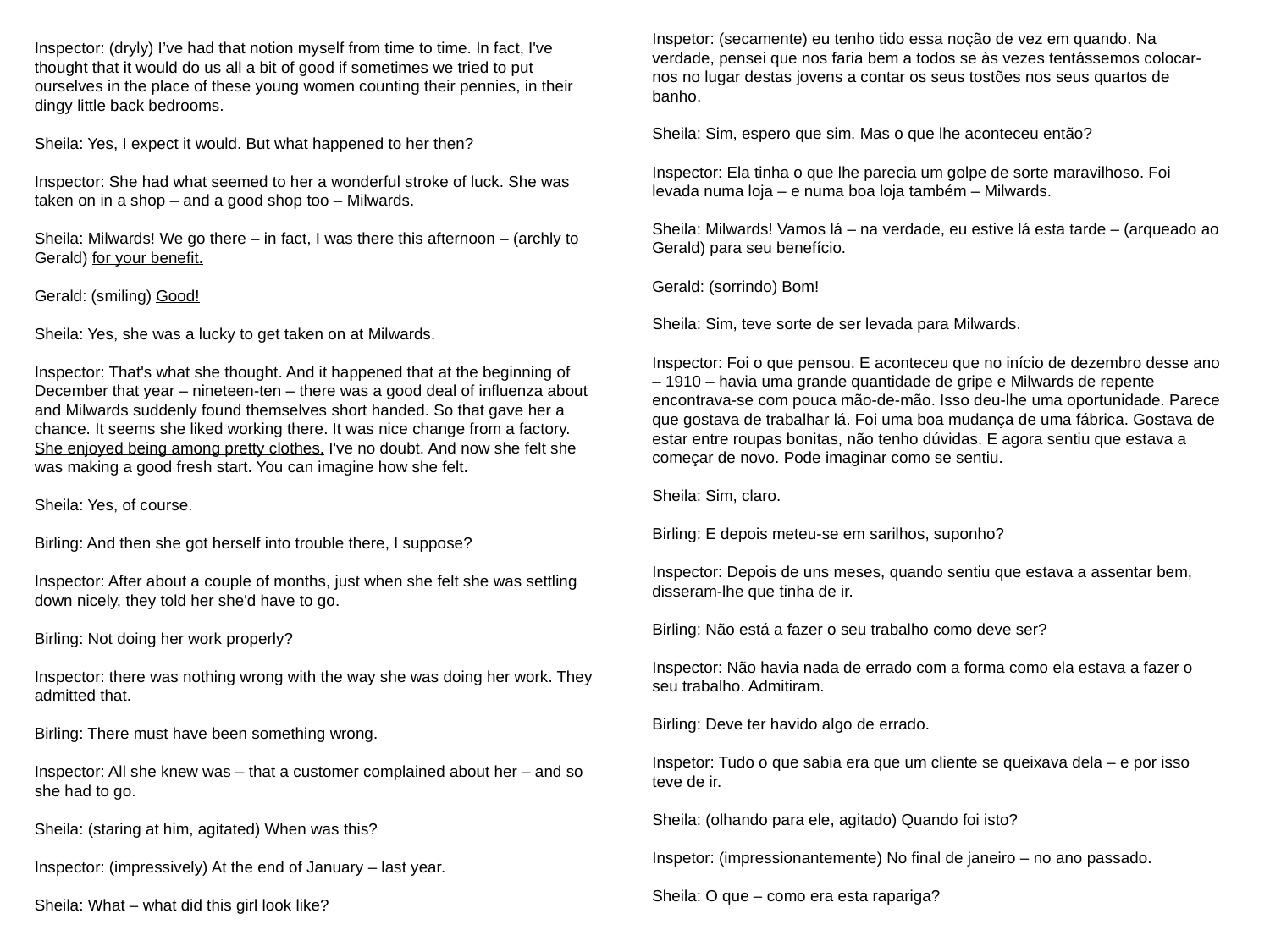

Inspetor: (secamente) eu tenho tido essa noção de vez em quando. Na verdade, pensei que nos faria bem a todos se às vezes tentássemos colocar-nos no lugar destas jovens a contar os seus tostões nos seus quartos de banho.
Sheila: Sim, espero que sim. Mas o que lhe aconteceu então?
Inspector: Ela tinha o que lhe parecia um golpe de sorte maravilhoso. Foi levada numa loja – e numa boa loja também – Milwards.
Sheila: Milwards! Vamos lá – na verdade, eu estive lá esta tarde – (arqueado ao Gerald) para seu benefício.
Gerald: (sorrindo) Bom!
Sheila: Sim, teve sorte de ser levada para Milwards.
Inspector: Foi o que pensou. E aconteceu que no início de dezembro desse ano – 1910 – havia uma grande quantidade de gripe e Milwards de repente encontrava-se com pouca mão-de-mão. Isso deu-lhe uma oportunidade. Parece que gostava de trabalhar lá. Foi uma boa mudança de uma fábrica. Gostava de estar entre roupas bonitas, não tenho dúvidas. E agora sentiu que estava a começar de novo. Pode imaginar como se sentiu.
Sheila: Sim, claro.
Birling: E depois meteu-se em sarilhos, suponho?
Inspector: Depois de uns meses, quando sentiu que estava a assentar bem, disseram-lhe que tinha de ir.
Birling: Não está a fazer o seu trabalho como deve ser?
Inspector: Não havia nada de errado com a forma como ela estava a fazer o seu trabalho. Admitiram.
Birling: Deve ter havido algo de errado.
Inspetor: Tudo o que sabia era que um cliente se queixava dela – e por isso teve de ir.
Sheila: (olhando para ele, agitado) Quando foi isto?
Inspetor: (impressionantemente) No final de janeiro – no ano passado.
Sheila: O que – como era esta rapariga?

Inspector: (dryly) I’ve had that notion myself from time to time. In fact, I've thought that it would do us all a bit of good if sometimes we tried to put ourselves in the place of these young women counting their pennies, in their dingy little back bedrooms.
Sheila: Yes, I expect it would. But what happened to her then?
Inspector: She had what seemed to her a wonderful stroke of luck. She was taken on in a shop – and a good shop too – Milwards.
Sheila: Milwards! We go there – in fact, I was there this afternoon – (archly to Gerald) for your benefit.
Gerald: (smiling) Good!
Sheila: Yes, she was a lucky to get taken on at Milwards.
Inspector: That's what she thought. And it happened that at the beginning of December that year – nineteen-ten – there was a good deal of influenza about and Milwards suddenly found themselves short handed. So that gave her a chance. It seems she liked working there. It was nice change from a factory. She enjoyed being among pretty clothes, I've no doubt. And now she felt she was making a good fresh start. You can imagine how she felt.
Sheila: Yes, of course.
Birling: And then she got herself into trouble there, I suppose?
Inspector: After about a couple of months, just when she felt she was settling down nicely, they told her she'd have to go.
Birling: Not doing her work properly?
Inspector: there was nothing wrong with the way she was doing her work. They admitted that.
Birling: There must have been something wrong.
Inspector: All she knew was – that a customer complained about her – and so she had to go.
Sheila: (staring at him, agitated) When was this?
Inspector: (impressively) At the end of January – last year.
Sheila: What – what did this girl look like?
20